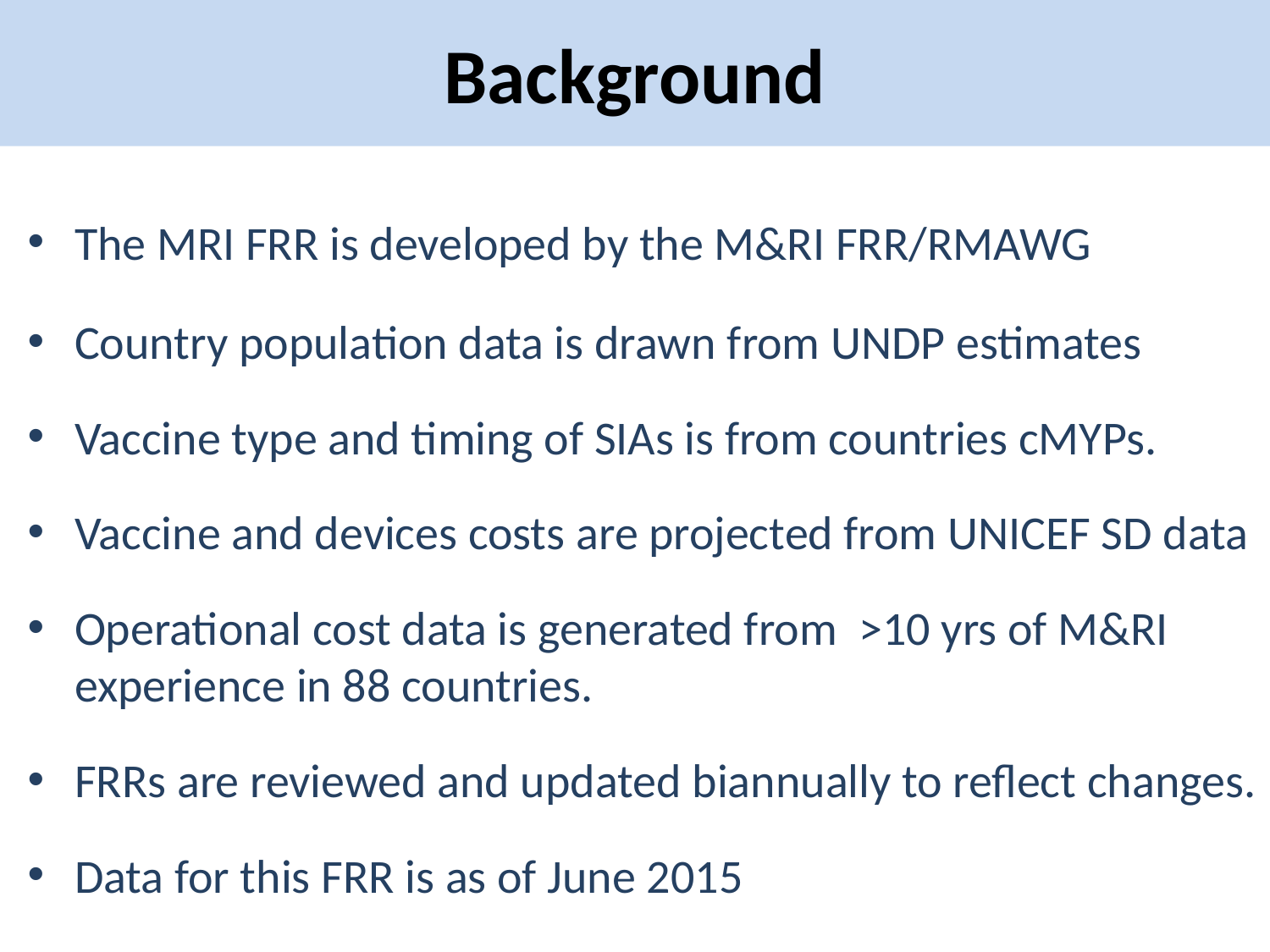

# Background
The MRI FRR is developed by the M&RI FRR/RMAWG

Country population data is drawn from UNDP estimates

Vaccine type and timing of SIAs is from countries cMYPs.

Vaccine and devices costs are projected from UNICEF SD data

Operational cost data is generated from  >10 yrs of M&RI experience in 88 countries.

FRRs are reviewed and updated biannually to reflect changes.

Data for this FRR is as of June 2015